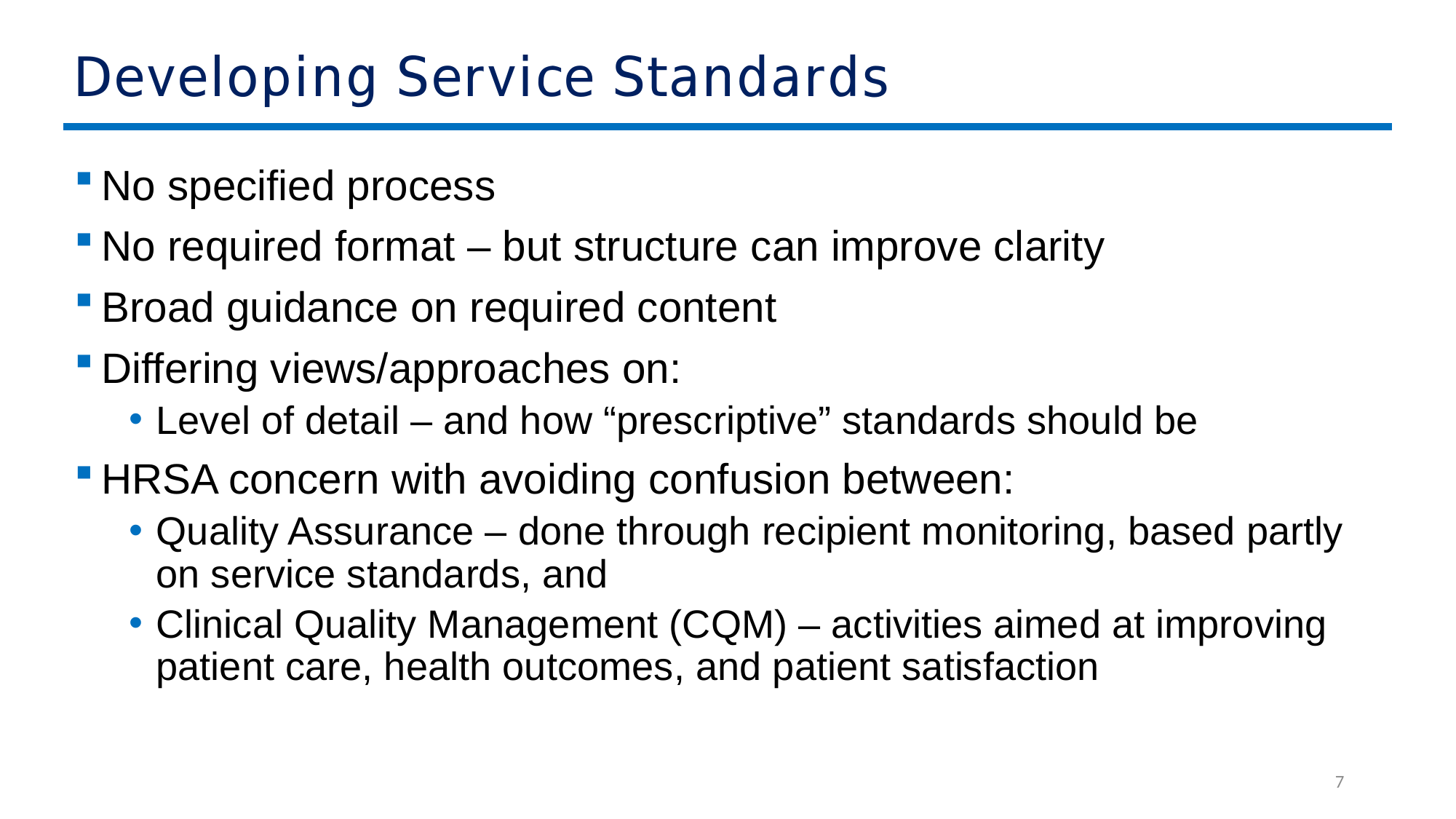

# Developing Service Standards
No specified process
No required format – but structure can improve clarity
Broad guidance on required content
Differing views/approaches on:
Level of detail – and how “prescriptive” standards should be
HRSA concern with avoiding confusion between:
Quality Assurance – done through recipient monitoring, based partly on service standards, and
Clinical Quality Management (CQM) – activities aimed at improving patient care, health outcomes, and patient satisfaction

7